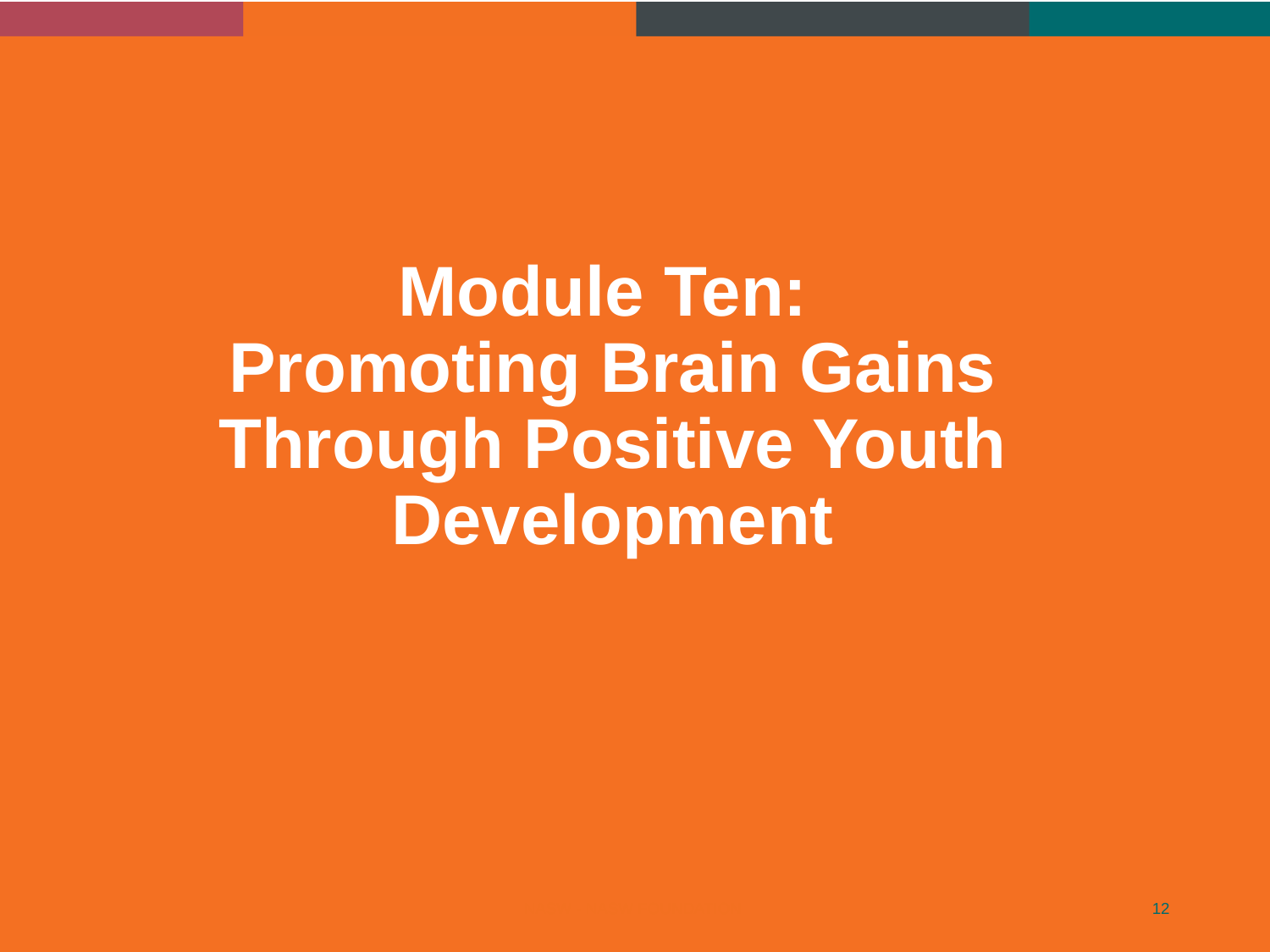

# Module Ten: Promoting Brain Gains Through Positive Youth Development
NASW - NASW FOUNDATION
12